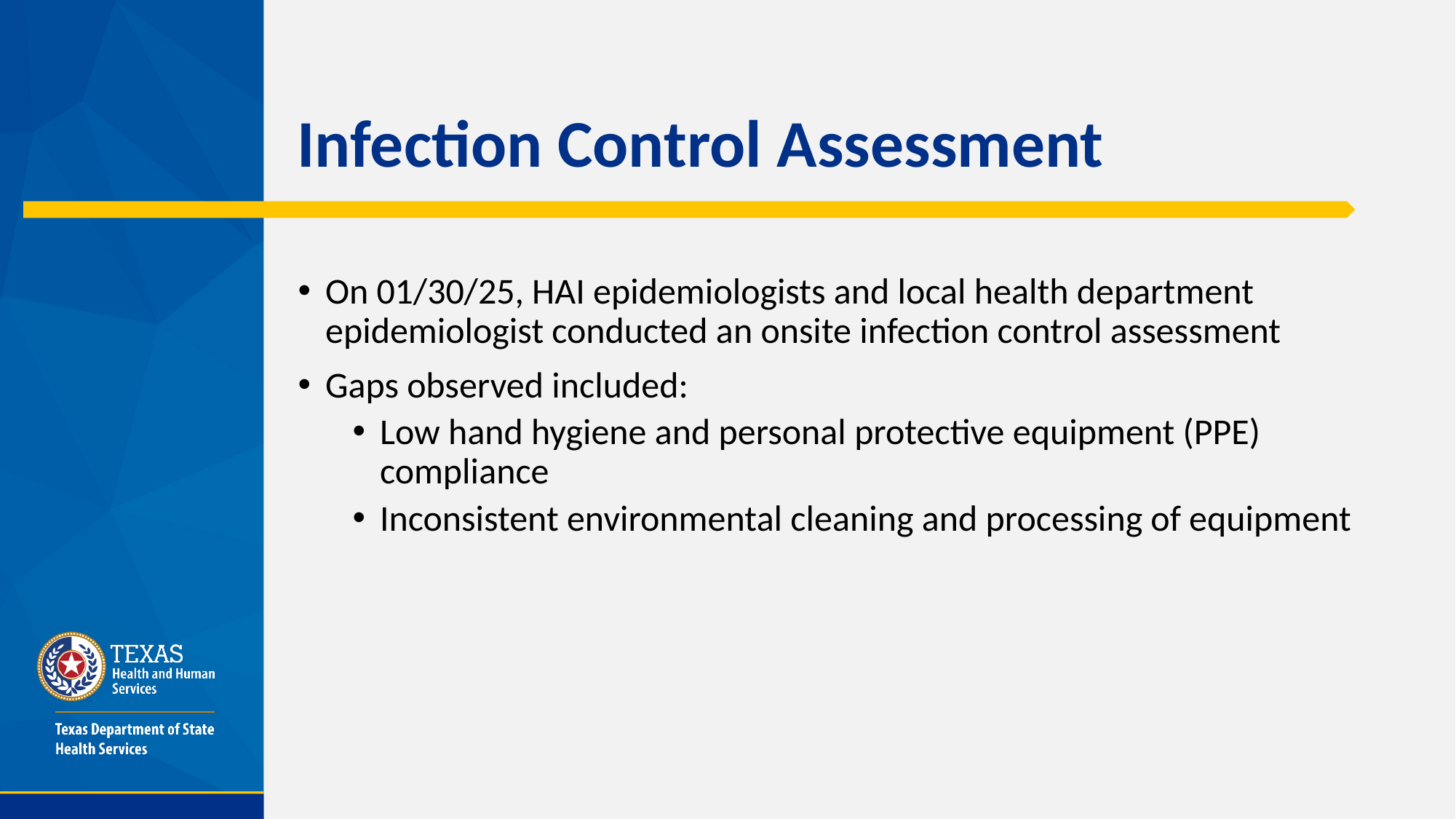

# Infection Control Assessment
On 01/30/25, HAI epidemiologists and local health department epidemiologist conducted an onsite infection control assessment
Gaps observed included:
Low hand hygiene and personal protective equipment (PPE) compliance
Inconsistent environmental cleaning and processing of equipment